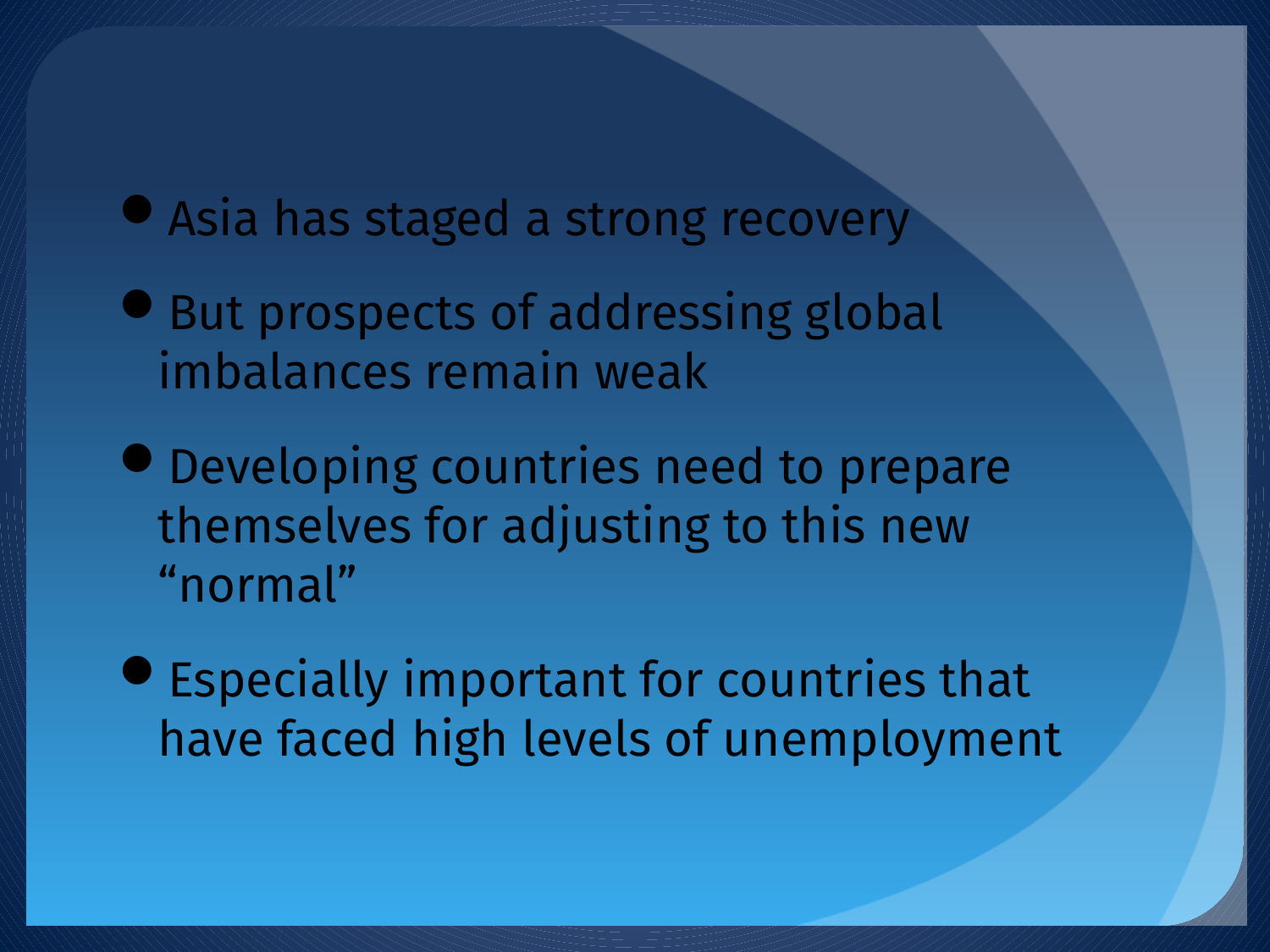

Asia has staged a strong recovery
But prospects of addressing global imbalances remain weak
Developing countries need to prepare themselves for adjusting to this new “normal”
Especially important for countries that have faced high levels of unemployment